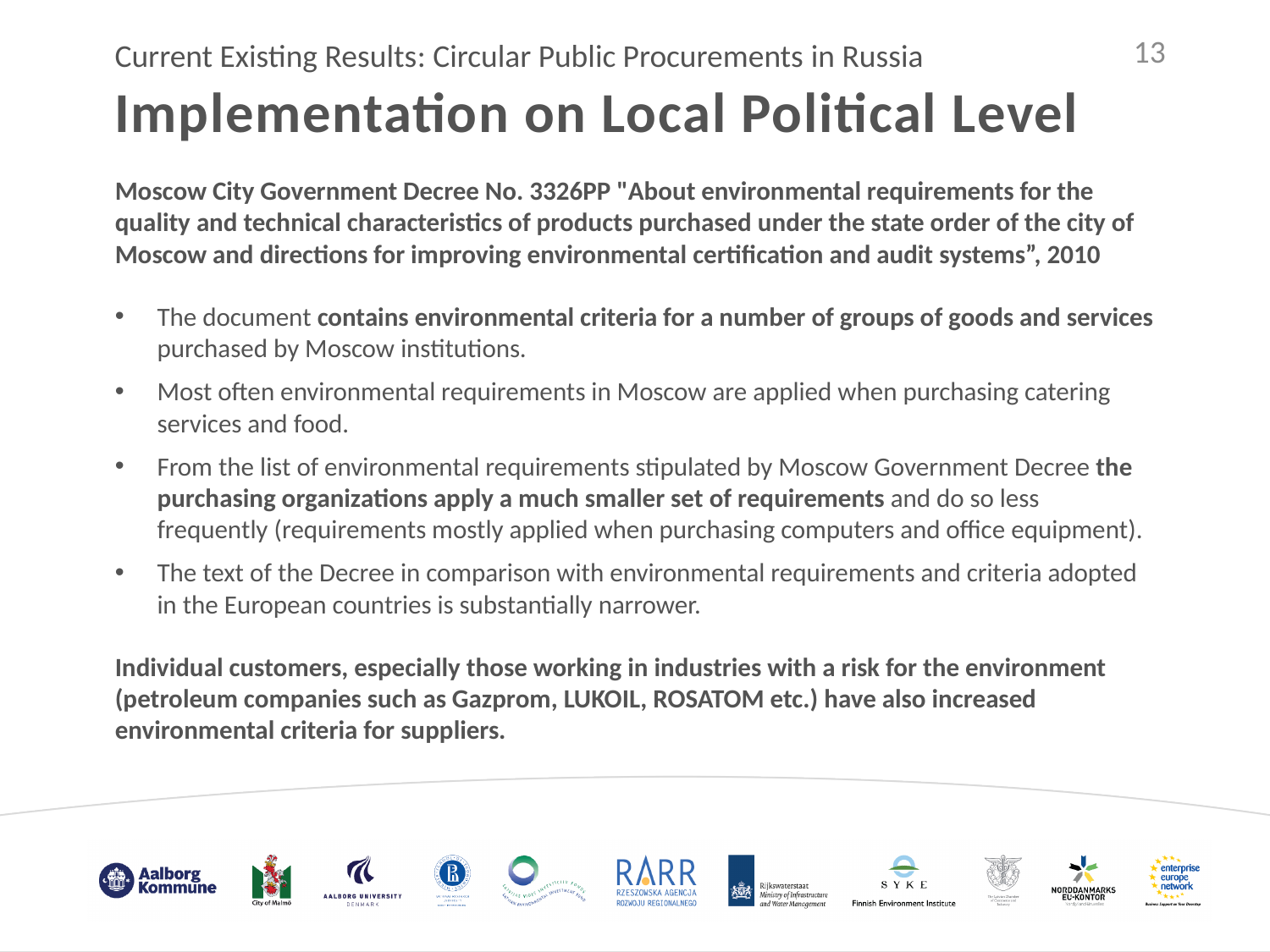

13
Current Existing Results: Circular Public Procurements in Russia
Implementation on Local Political Level

Moscow City Government Decree No. 3326PP "About environmental requirements for the quality and technical characteristics of products purchased under the state order of the city of Moscow and directions for improving environmental certification and audit systems”, 2010

The document contains environmental criteria for a number of groups of goods and services purchased by Moscow institutions.

Most often environmental requirements in Moscow are applied when purchasing catering services and food.

From the list of environmental requirements stipulated by Moscow Government Decree the purchasing organizations apply a much smaller set of requirements and do so less frequently (requirements mostly applied when purchasing computers and office equipment).

The text of the Decree in comparison with environmental requirements and criteria adopted in the European countries is substantially narrower.

Individual customers, especially those working in industries with a risk for the environment (petroleum companies such as Gazprom, LUKOIL, ROSATOM etc.) have also increased environmental criteria for suppliers.